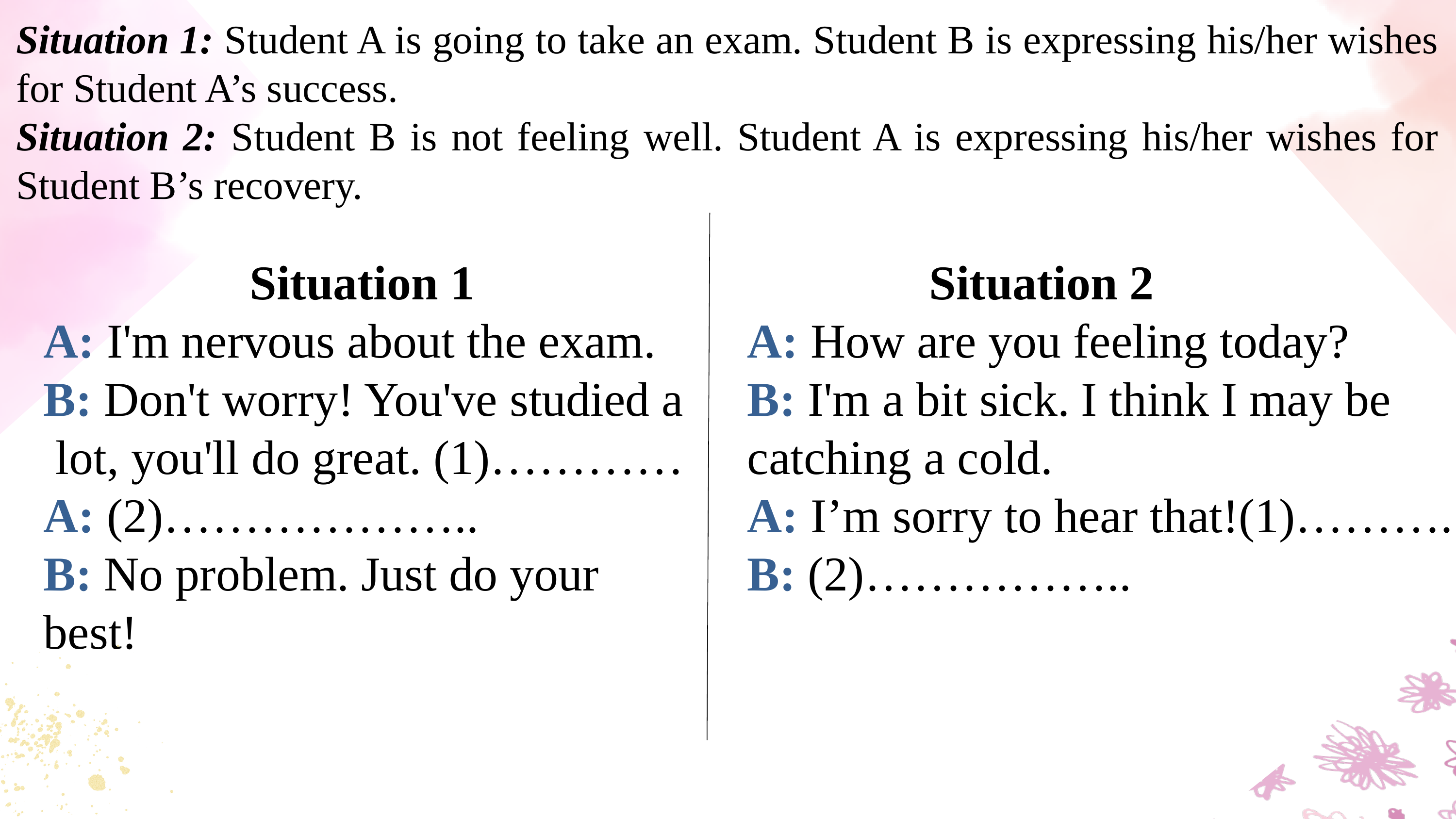

Situation 1: Student A is going to take an exam. Student B is expressing his/her wishes for Student A’s success.
Situation 2: Student B is not feeling well. Student A is expressing his/her wishes for Student B’s recovery.
                 Situation 1
A: I'm nervous about the exam.
B: Don't worry! You've studied a   lot, you'll do great. (1)…………
A: (2)………………..
B: No problem. Just do your best!
               Situation 2
A: How are you feeling today?
B: I'm a bit sick. I think I may be catching a cold.
A: I’m sorry to hear that!(1)……….
B: (2)……………..